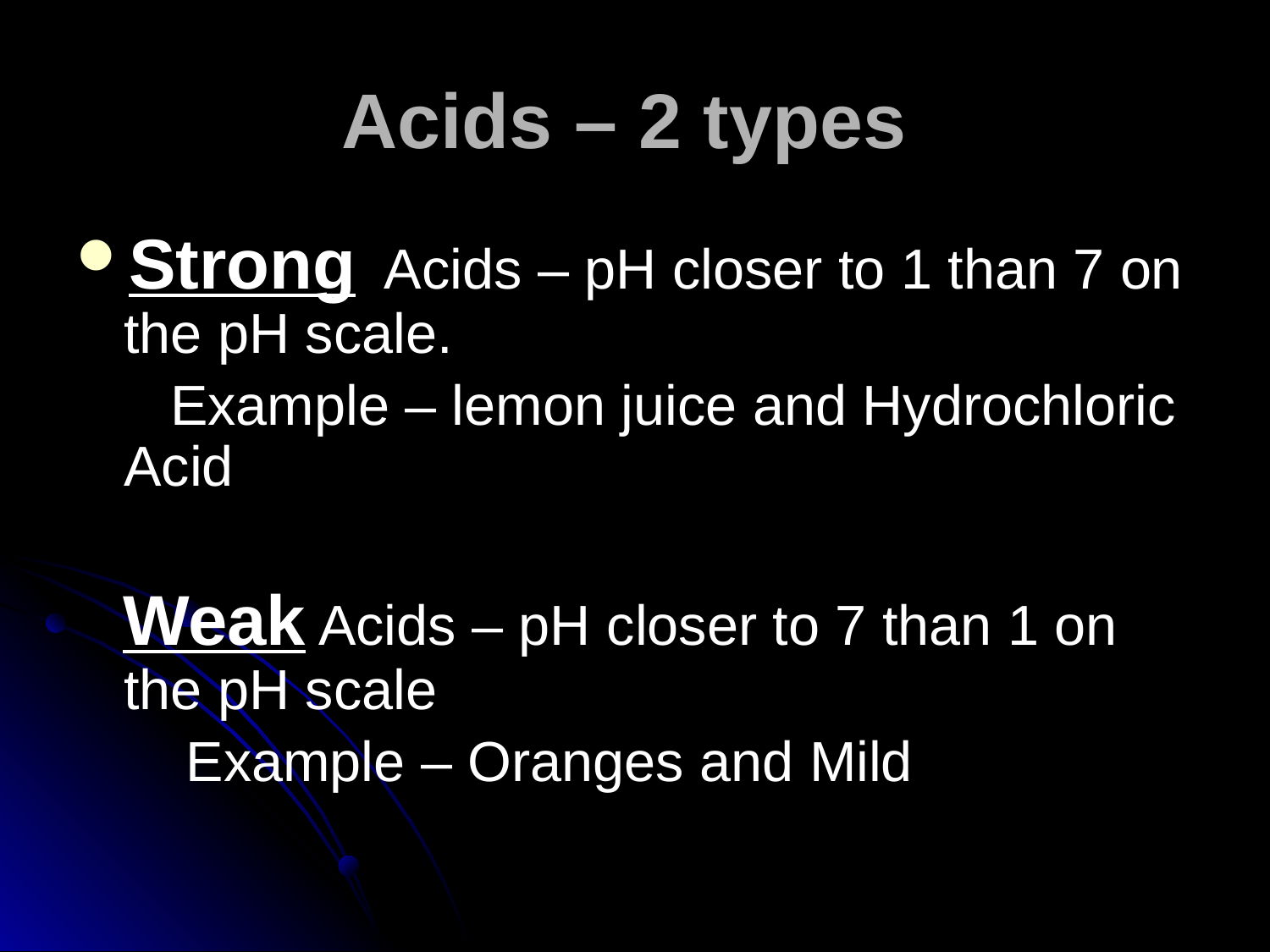

# Acids – 2 types
Strong  Acids – pH closer to 1 than 7 on the pH scale.
      Example – lemon juice and Hydrochloric Acid

   Weak Acids – pH closer to 7 than 1 on the pH scale
       Example – Oranges and Mild